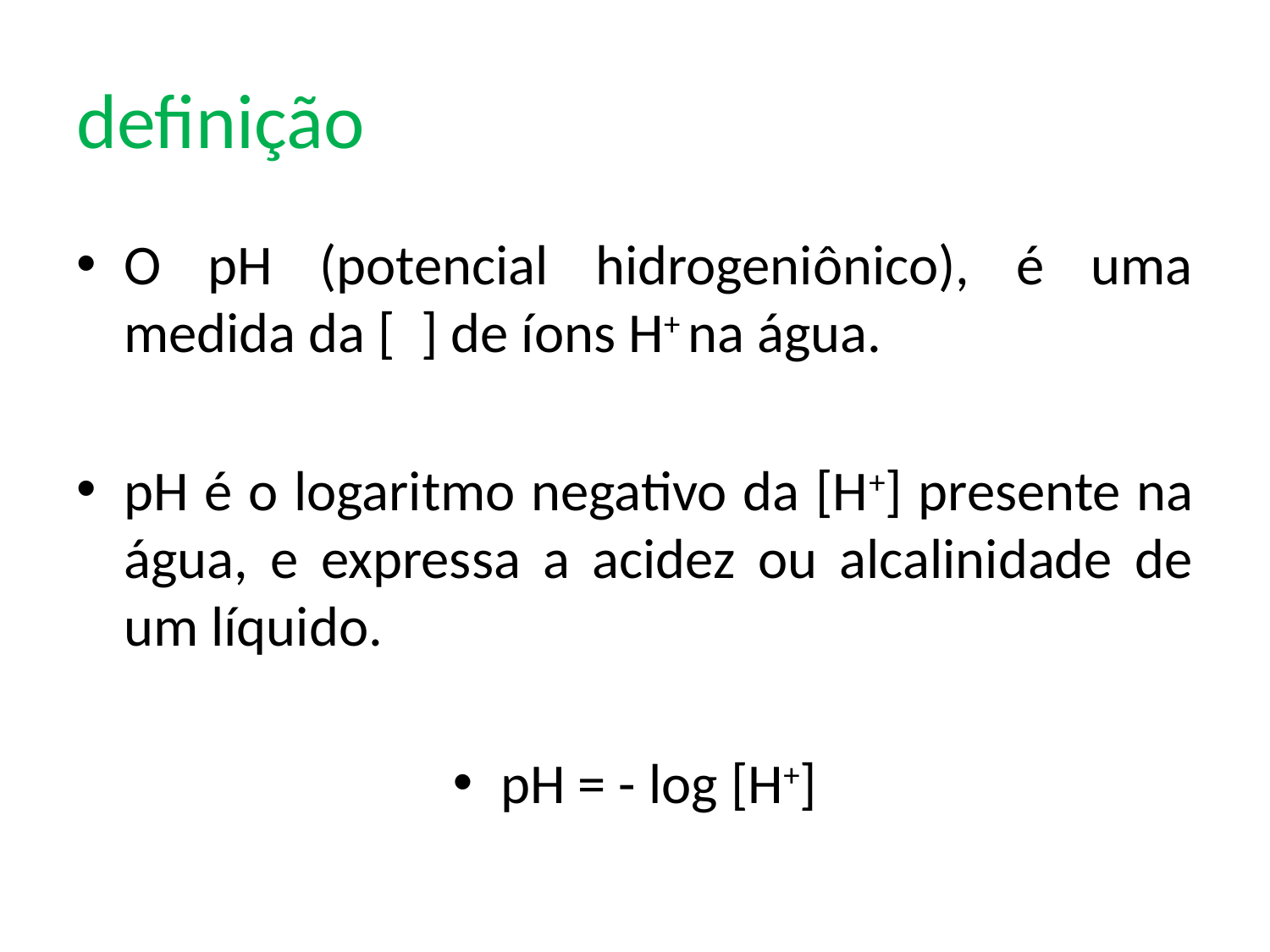

# definição
O pH (potencial hidrogeniônico), é uma medida da [  ] de íons H+ na água.

pH é o logaritmo negativo da [H+] presente na água, e expressa a acidez ou alcalinidade de um líquido.

pH = - log [H+]